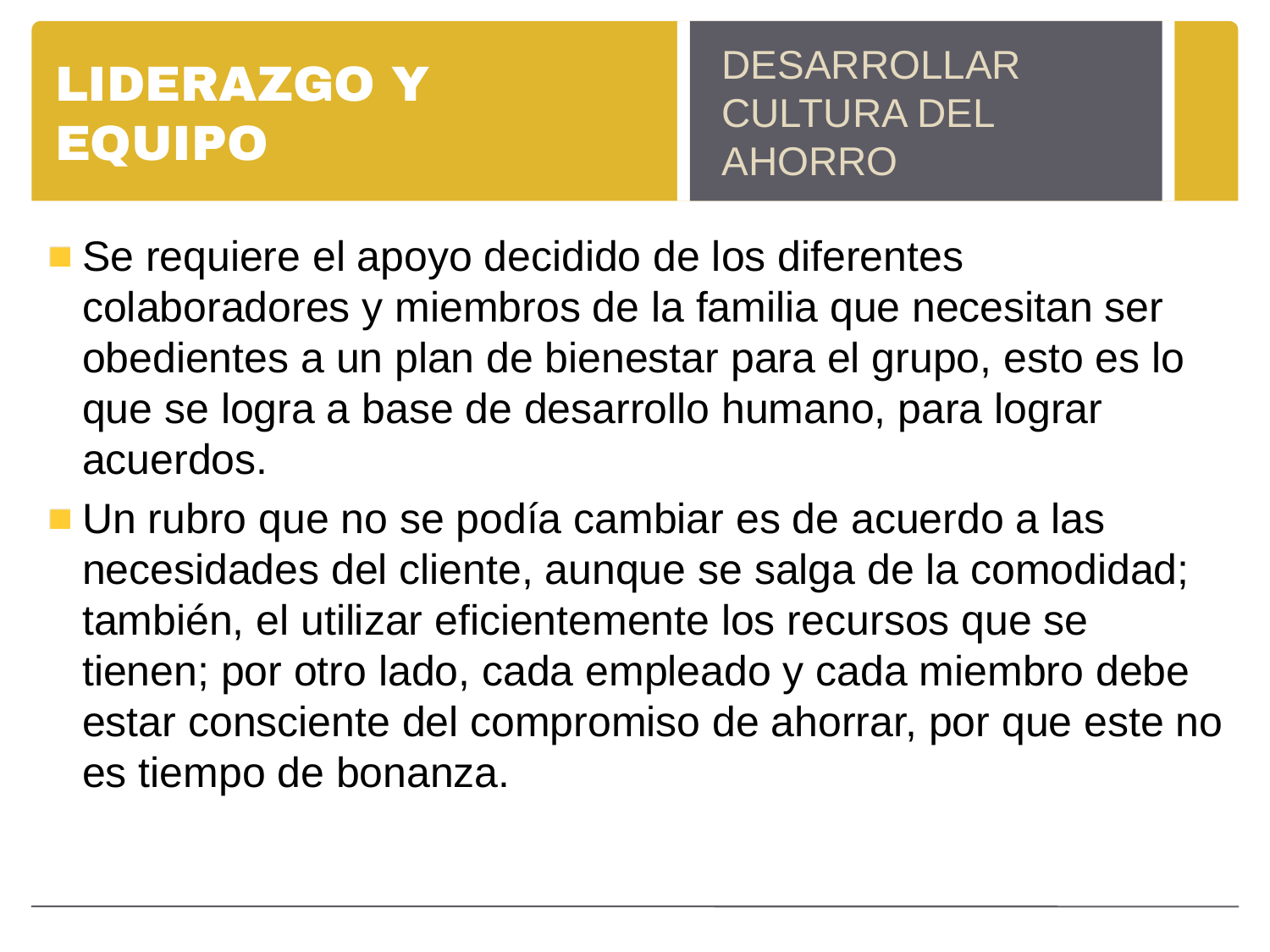

# LIDERAZGO Y EQUIPO
DESARROLLAR CULTURA DEL AHORRO
Se requiere el apoyo decidido de los diferentes colaboradores y miembros de la familia que necesitan ser obedientes a un plan de bienestar para el grupo, esto es lo que se logra a base de desarrollo humano, para lograr acuerdos.
Un rubro que no se podía cambiar es de acuerdo a las necesidades del cliente, aunque se salga de la comodidad; también, el utilizar eficientemente los recursos que se tienen; por otro lado, cada empleado y cada miembro debe estar consciente del compromiso de ahorrar, por que este no es tiempo de bonanza.